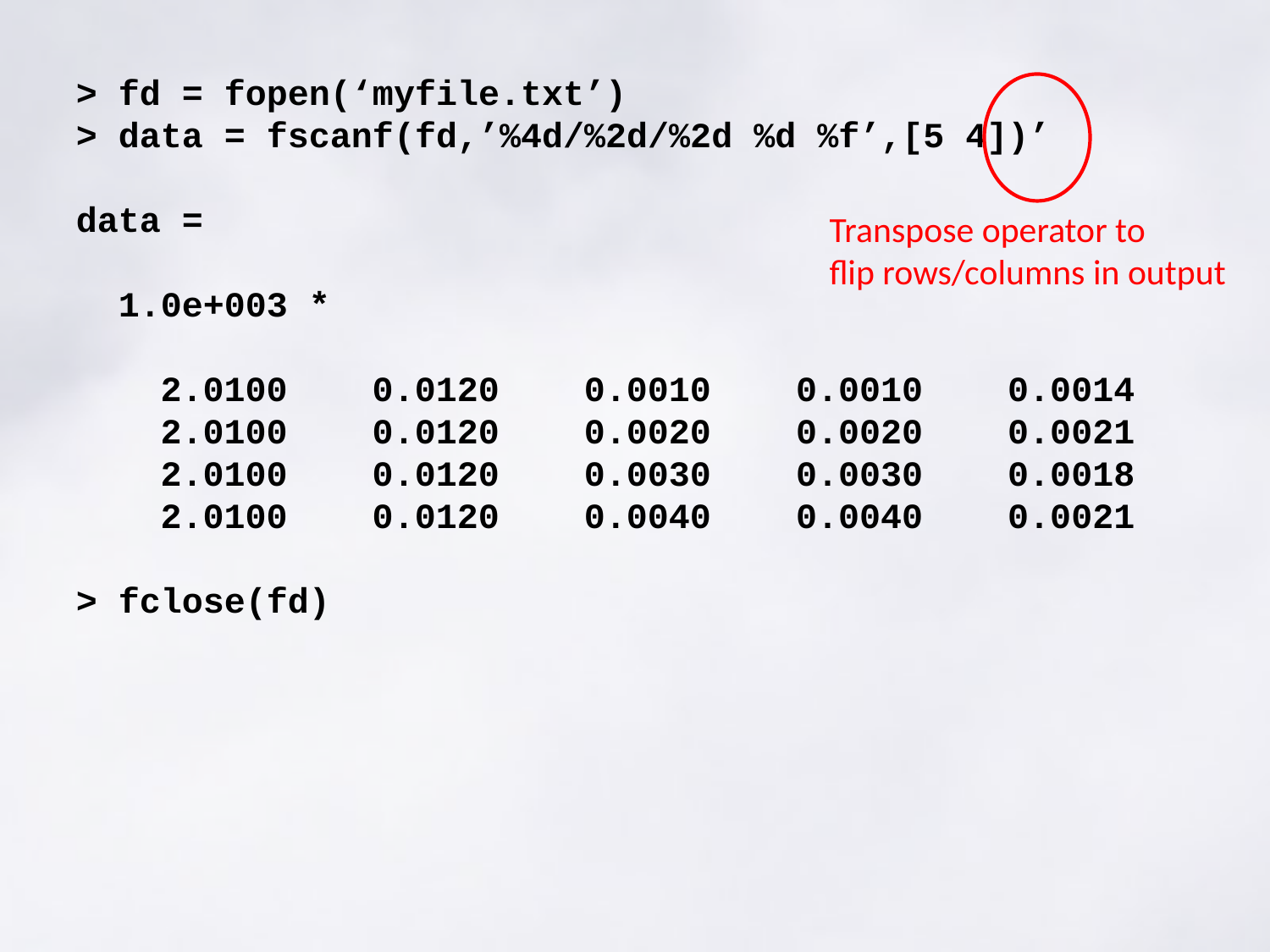

> fd = fopen(‘myfile.txt’)
> data = fscanf(fd,’%4d/%2d/%2d %d %f’,[5 4])’

data =

  1.0e+003 *

    2.0100    0.0120    0.0010    0.0010    0.0014
    2.0100    0.0120    0.0020    0.0020    0.0021
    2.0100    0.0120    0.0030    0.0030    0.0018
    2.0100    0.0120    0.0040    0.0040    0.0021

> fclose(fd)

Transpose operator to
flip rows/columns in output